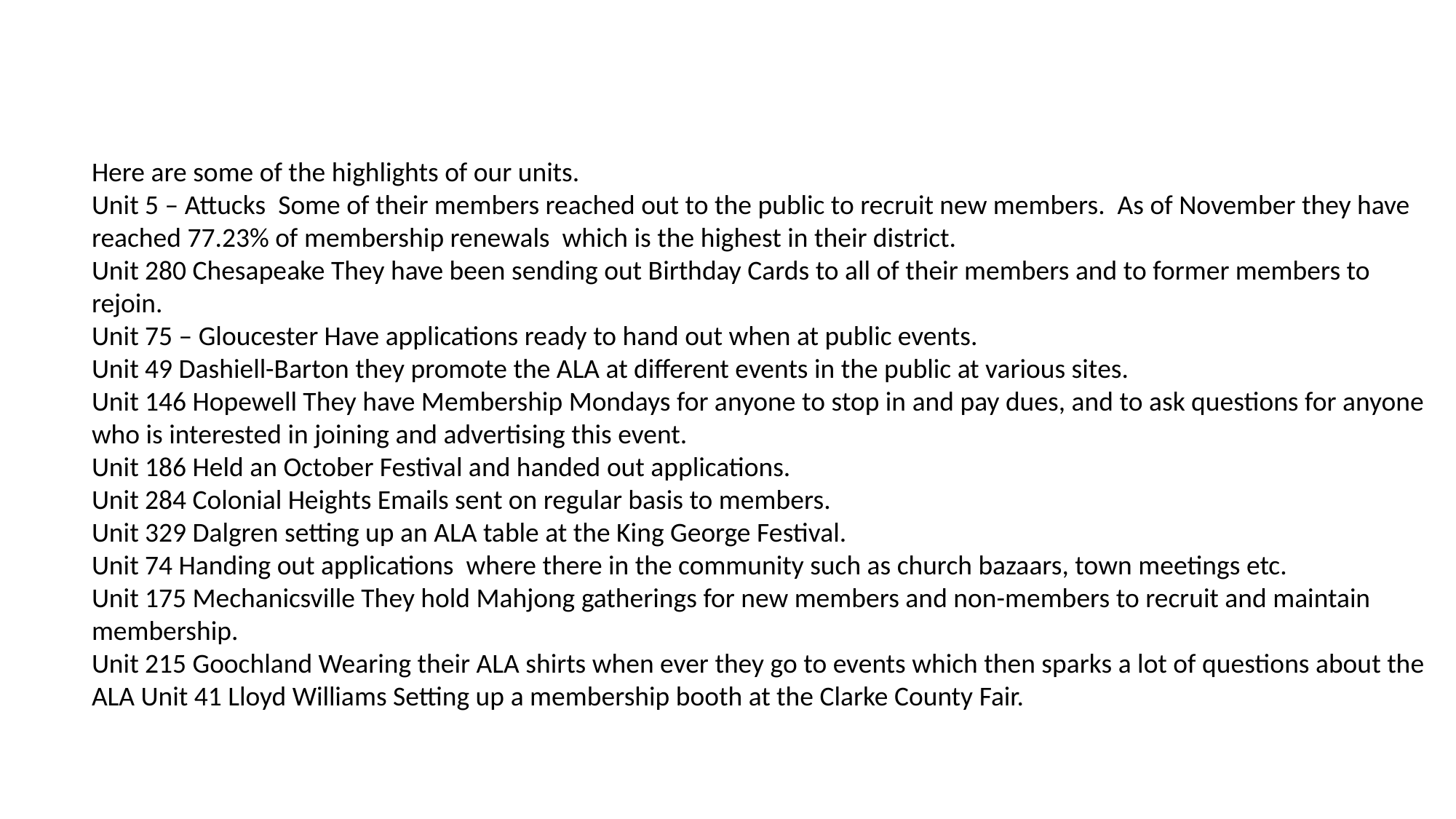

Here are some of the highlights of our units.
Unit 5 – Attucks  Some of their members reached out to the public to recruit new members.  As of November they have reached 77.23% of membership renewals  which is the highest in their district.
Unit 280 Chesapeake They have been sending out Birthday Cards to all of their members and to former members to rejoin.
Unit 75 – Gloucester Have applications ready to hand out when at public events.
Unit 49 Dashiell-Barton they promote the ALA at different events in the public at various sites.
Unit 146 Hopewell They have Membership Mondays for anyone to stop in and pay dues, and to ask questions for anyone who is interested in joining and advertising this event.
Unit 186 Held an October Festival and handed out applications.
Unit 284 Colonial Heights Emails sent on regular basis to members.
Unit 329 Dalgren setting up an ALA table at the King George Festival.
Unit 74 Handing out applications  where there in the community such as church bazaars, town meetings etc.
Unit 175 Mechanicsville They hold Mahjong gatherings for new members and non-members to recruit and maintain membership.
Unit 215 Goochland Wearing their ALA shirts when ever they go to events which then sparks a lot of questions about the ALA Unit 41 Lloyd Williams Setting up a membership booth at the Clarke County Fair.